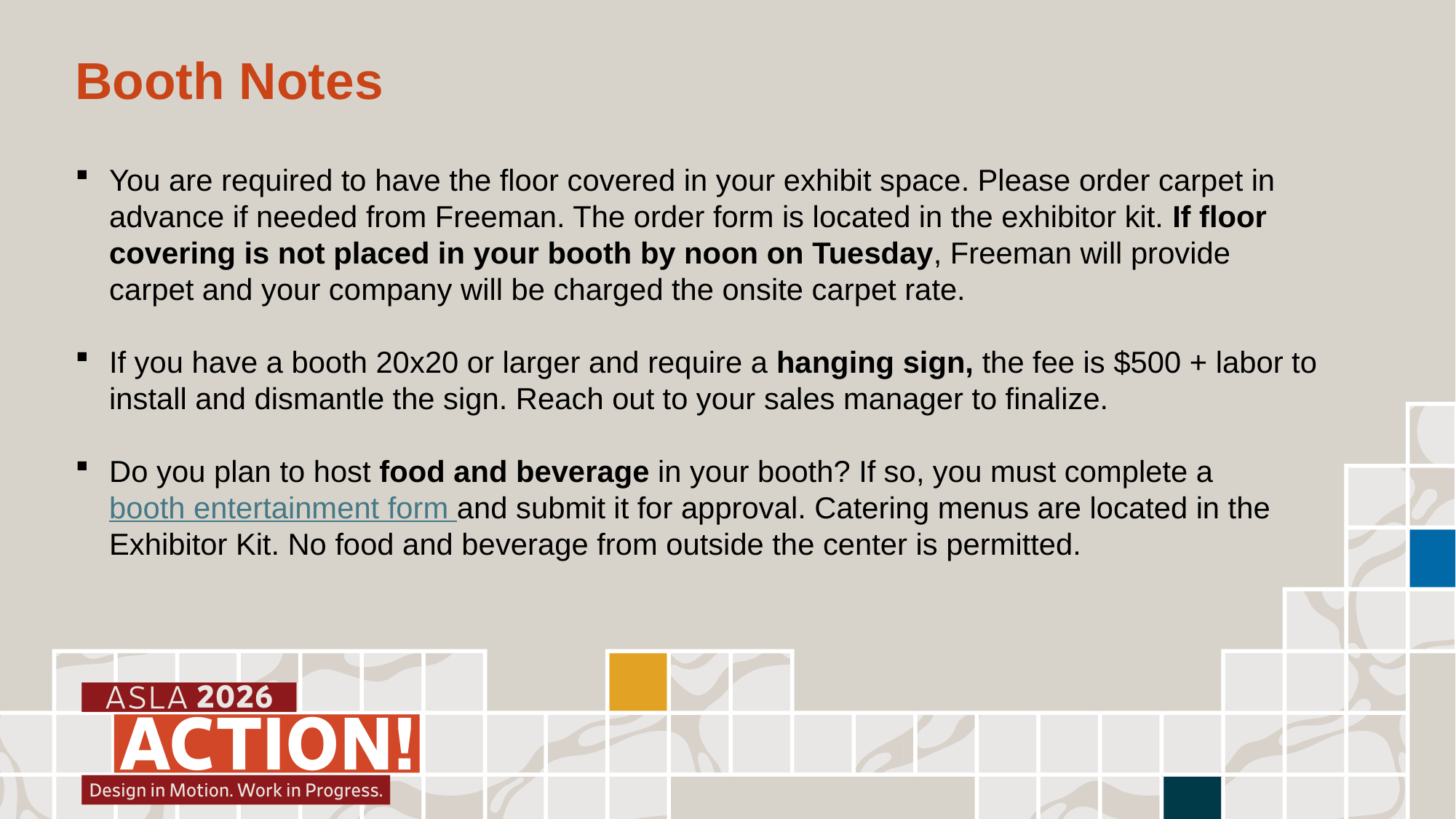

Booth Notes
You are required to have the floor covered in your exhibit space. Please order carpet in advance if needed from Freeman. The order form is located in the exhibitor kit. If floor covering is not placed in your booth by noon on Tuesday, Freeman will provide carpet and your company will be charged the onsite carpet rate.

If you have a booth 20x20 or larger and require a hanging sign, the fee is $500 + labor to install and dismantle the sign. Reach out to your sales manager to finalize.

Do you plan to host food and beverage in your booth? If so, you must complete a booth entertainment form and submit it for approval. Catering menus are located in the Exhibitor Kit. No food and beverage from outside the center is permitted.